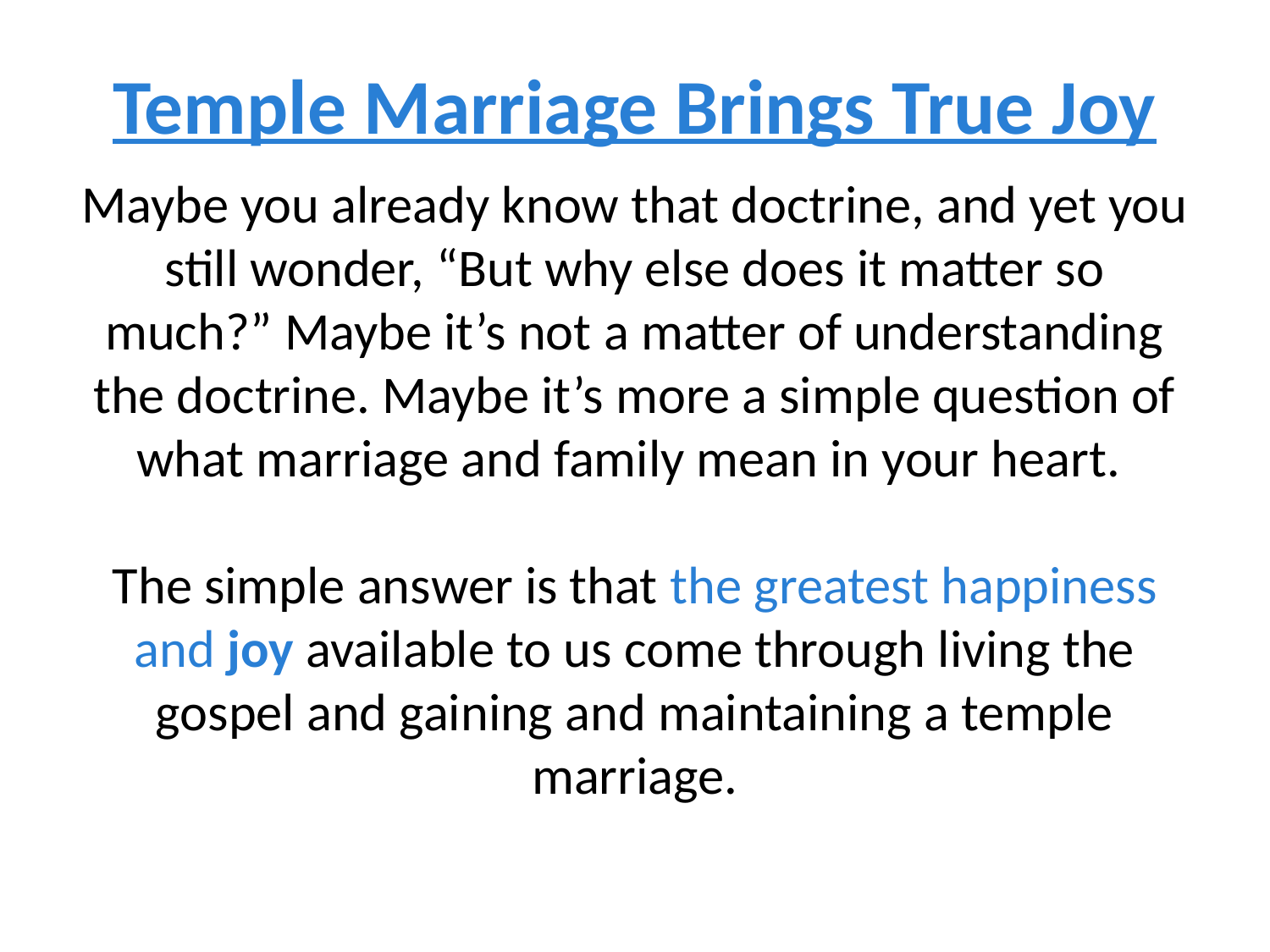

# Temple Marriage Brings True Joy
Maybe you already know that doctrine, and yet you still wonder, “But why else does it matter so much?” Maybe it’s not a matter of understanding the doctrine. Maybe it’s more a simple question of what marriage and family mean in your heart.

The simple answer is that the greatest happiness and joy available to us come through living the gospel and gaining and maintaining a temple marriage.